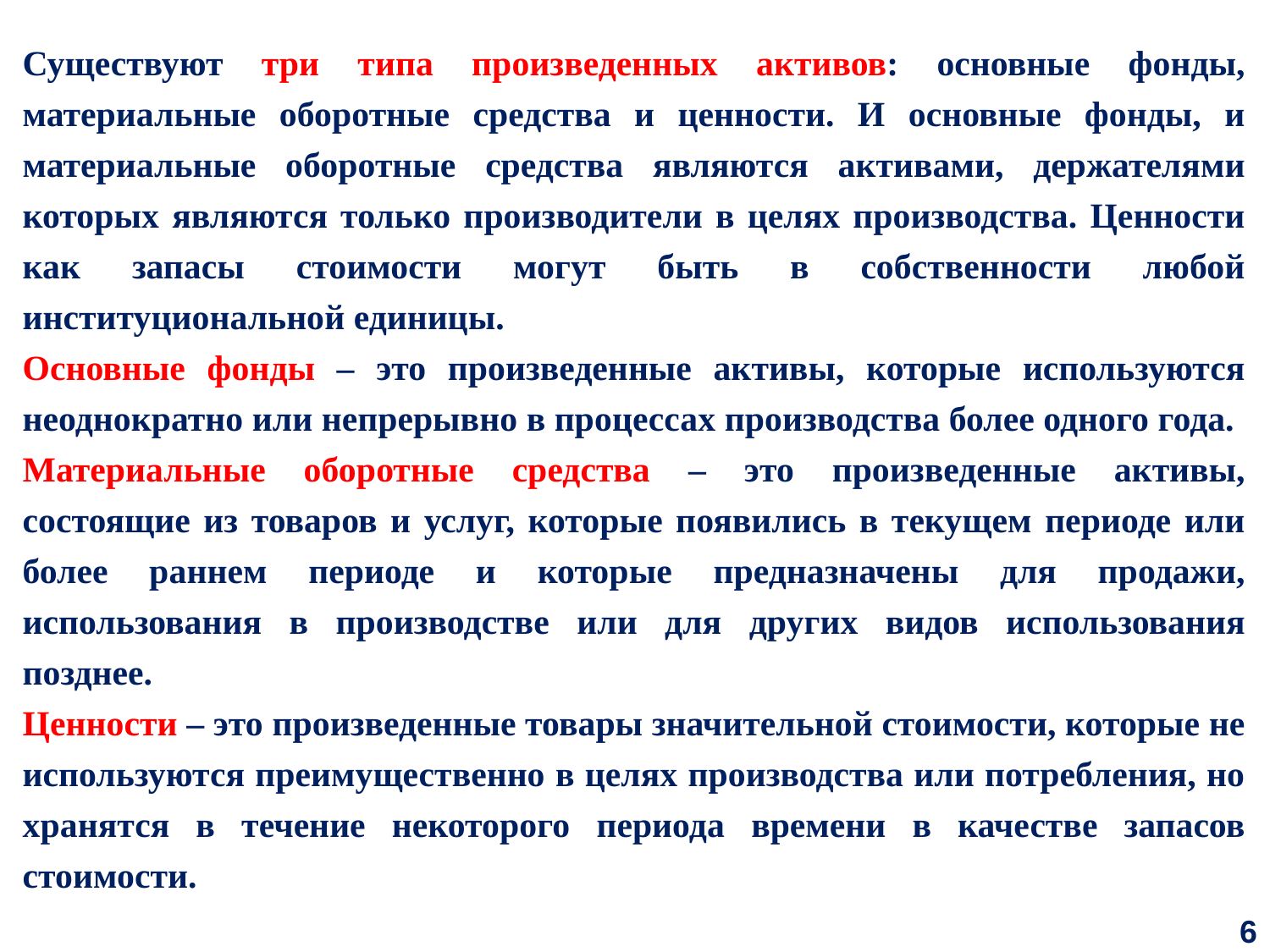

Существуют три типа произведенных активов: основные фонды, материальные оборотные средства и ценности. И основные фонды, и материальные оборотные средства являются активами, держателями которых являются только производители в целях производства. Ценности как запасы стоимости могут быть в собственности любой институциональной единицы.
Основные фонды – это произведенные активы, которые используются неоднократно или непрерывно в процессах производства более одного года.
Материальные оборотные средства – это произведенные активы, состоящие из товаров и услуг, которые появились в текущем периоде или более раннем периоде и которые предназначены для продажи, использования в производстве или для других видов использования позднее.
Ценности – это произведенные товары значительной стоимости, которые не используются преимущественно в целях производства или потребления, но хранятся в течение некоторого периода времени в качестве запасов стоимости.

6